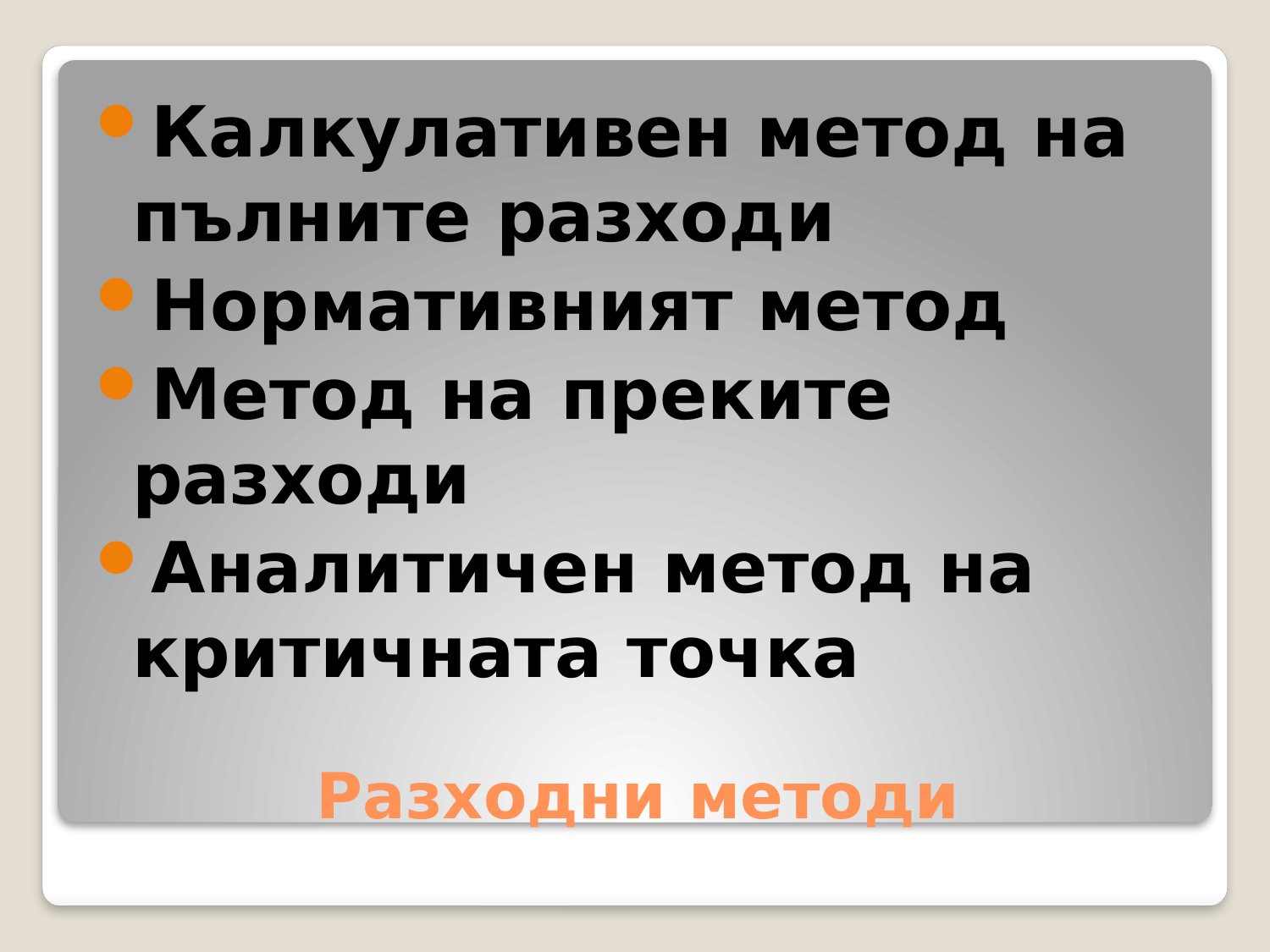

Калкулативен метод на пълните разходи
Нормативният метод
Метод на преките разходи
Аналитичен метод на критичната точка
# Разходни методи